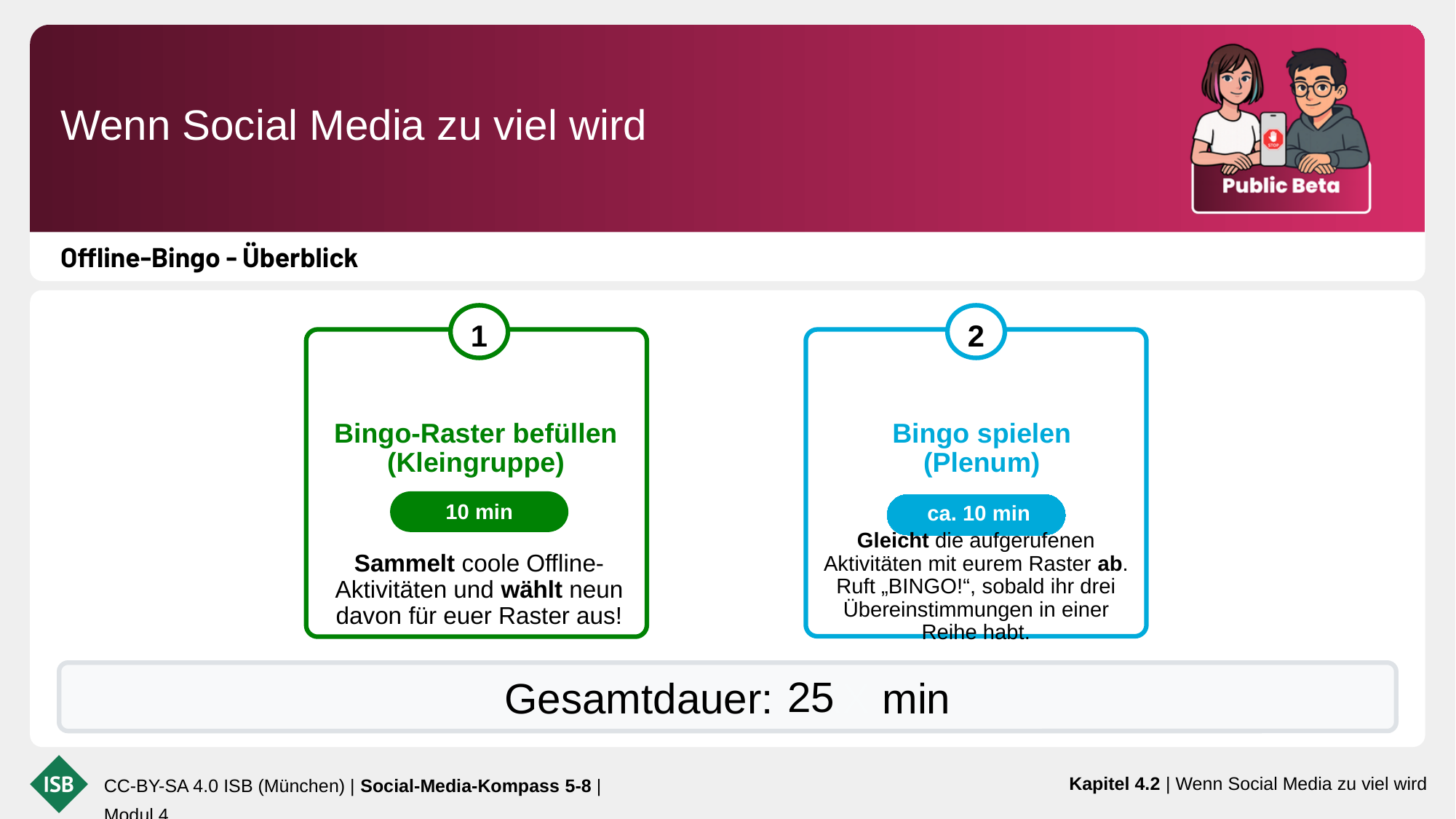

Offline-Bingo - Überblick
Bingo-Raster befüllen (Kleingruppe)
Bingo spielen (Plenum)
10 min
ca. 10 min
Gleicht die aufgerufenen Aktivitäten mit eurem Raster ab. Ruft „BINGO!“, sobald ihr drei Übereinstimmungen in einer Reihe habt.
Sammelt coole Offline-Aktivitäten und wählt neun davon für euer Raster aus!
Gesamtdauer: XXX min
25